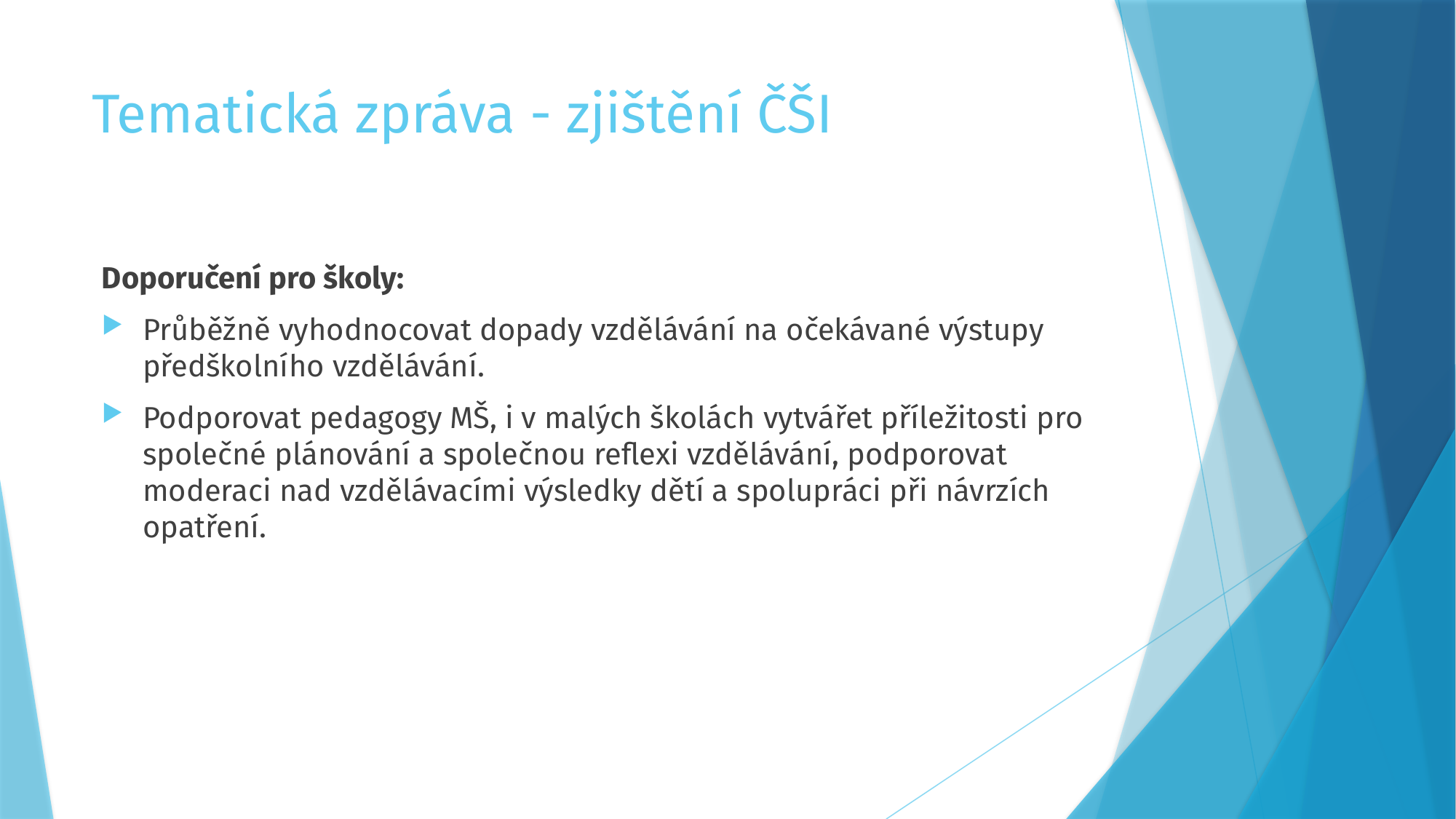

# Tematická zpráva - zjištění ČŠI
Doporučení pro školy:
Průběžně vyhodnocovat dopady vzdělávání na očekávané výstupy předškolního vzdělávání.
Podporovat pedagogy MŠ, i v malých školách vytvářet příležitosti pro společné plánování a společnou reflexi vzdělávání, podporovat moderaci nad vzdělávacími výsledky dětí a spolupráci při návrzích opatření.